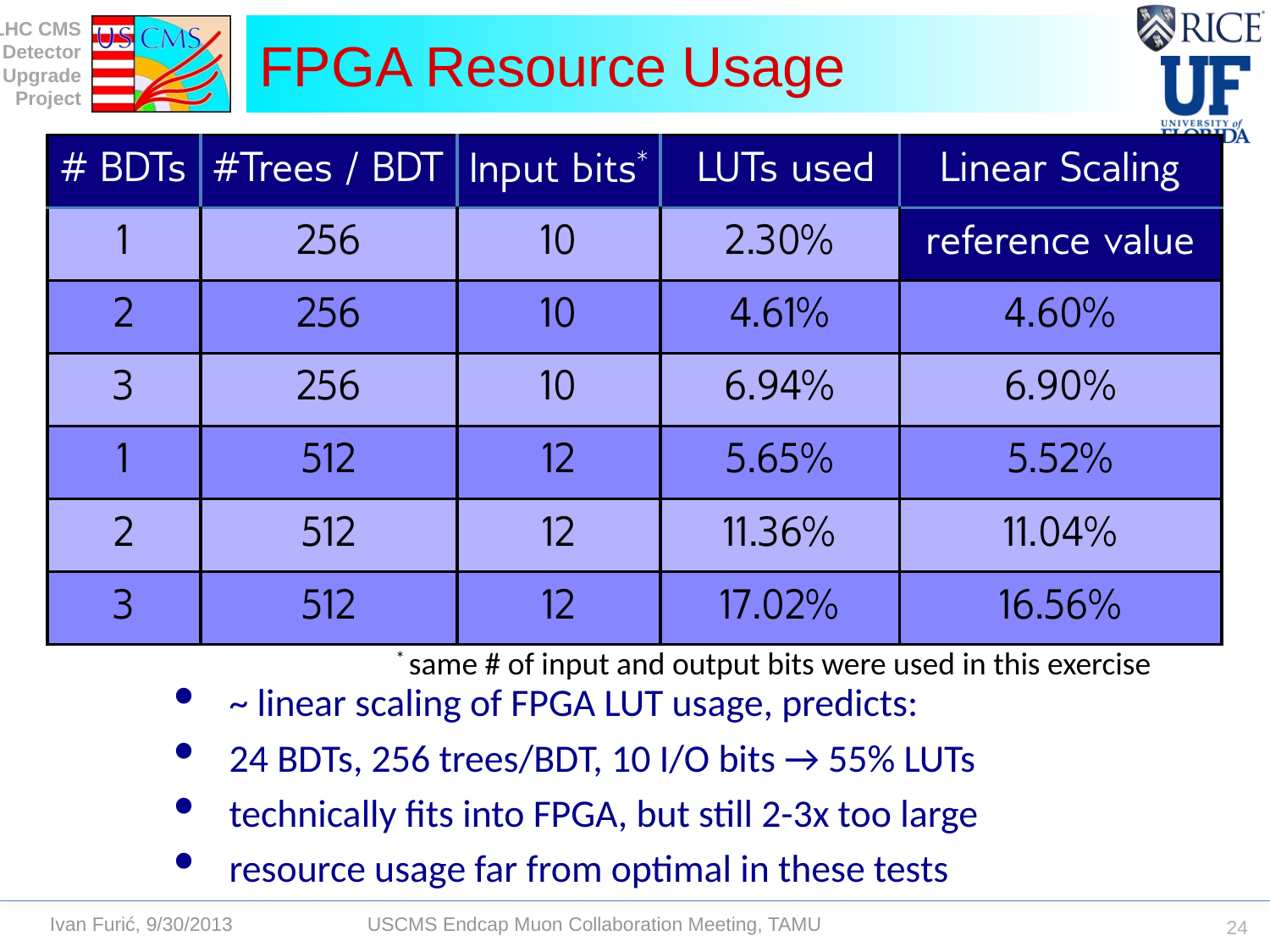

# FPGA Resource Usage
| # BDTs | #Trees / BDT | Input bits\* | LUTs used | Linear Scaling |
| --- | --- | --- | --- | --- |
| 1 | 256 | 10 | 2.30% | reference value |
| 2 | 256 | 10 | 4.61% | 4.60% |
| 3 | 256 | 10 | 6.94% | 6.90% |
| 1 | 512 | 12 | 5.65% | 5.52% |
| 2 | 512 | 12 | 11.36% | 11.04% |
| 3 | 512 | 12 | 17.02% | 16.56% |
* same # of input and output bits were used in this exercise
~ linear scaling of FPGA LUT usage, predicts:
24 BDTs, 256 trees/BDT, 10 I/O bits → 55% LUTs
technically fits into FPGA, but still 2-3x too large
resource usage far from optimal in these tests
24